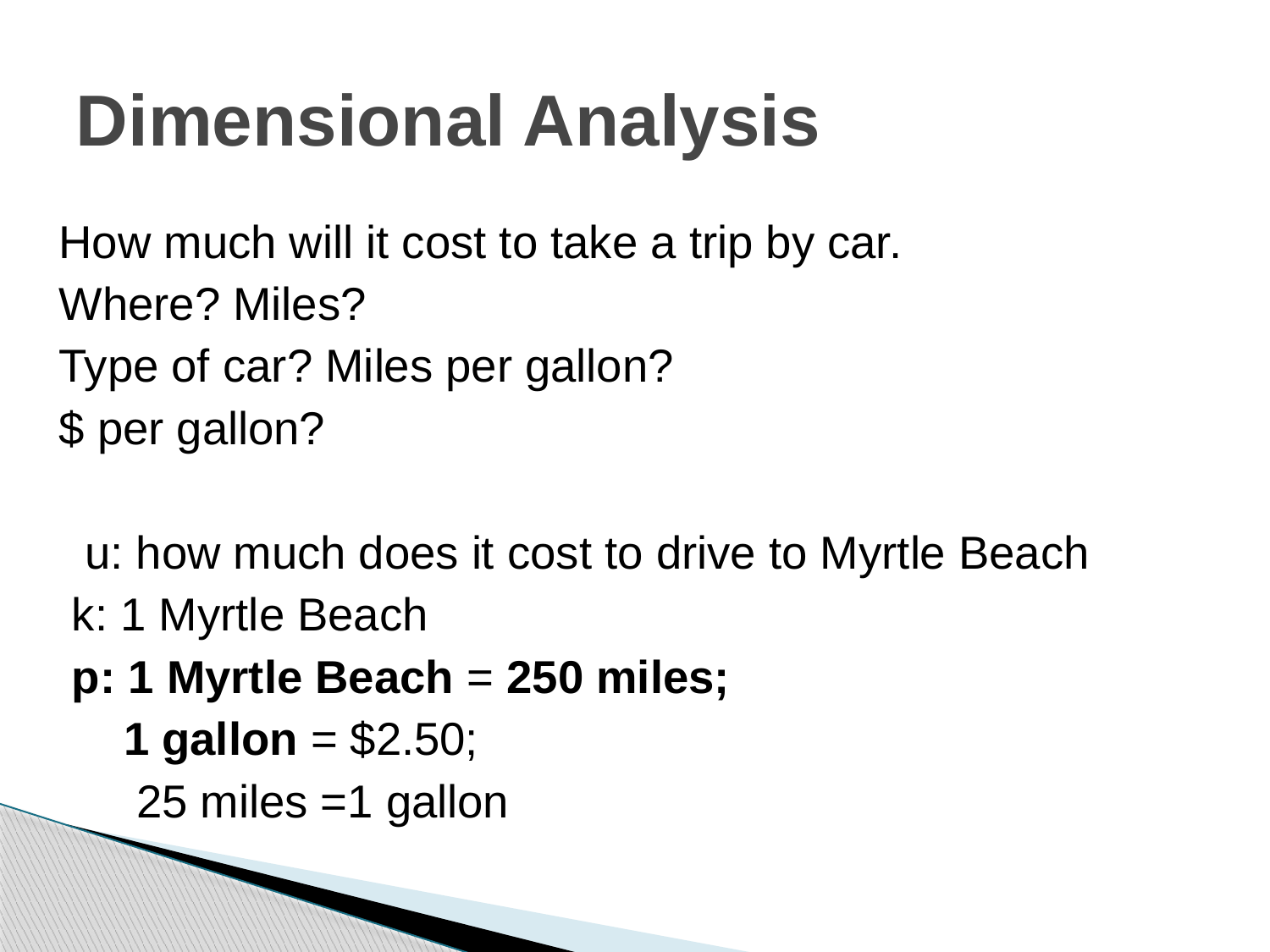

# Dimensional Analysis
How much will it cost to take a trip by car.
Where? Miles?
Type of car? Miles per gallon?
$ per gallon?

  u: how much does it cost to drive to Myrtle Beach
 k: 1 Myrtle Beach
 p: 1 Myrtle Beach = 250 miles;
     1 gallon = $2.50;
      25 miles =1 gallon